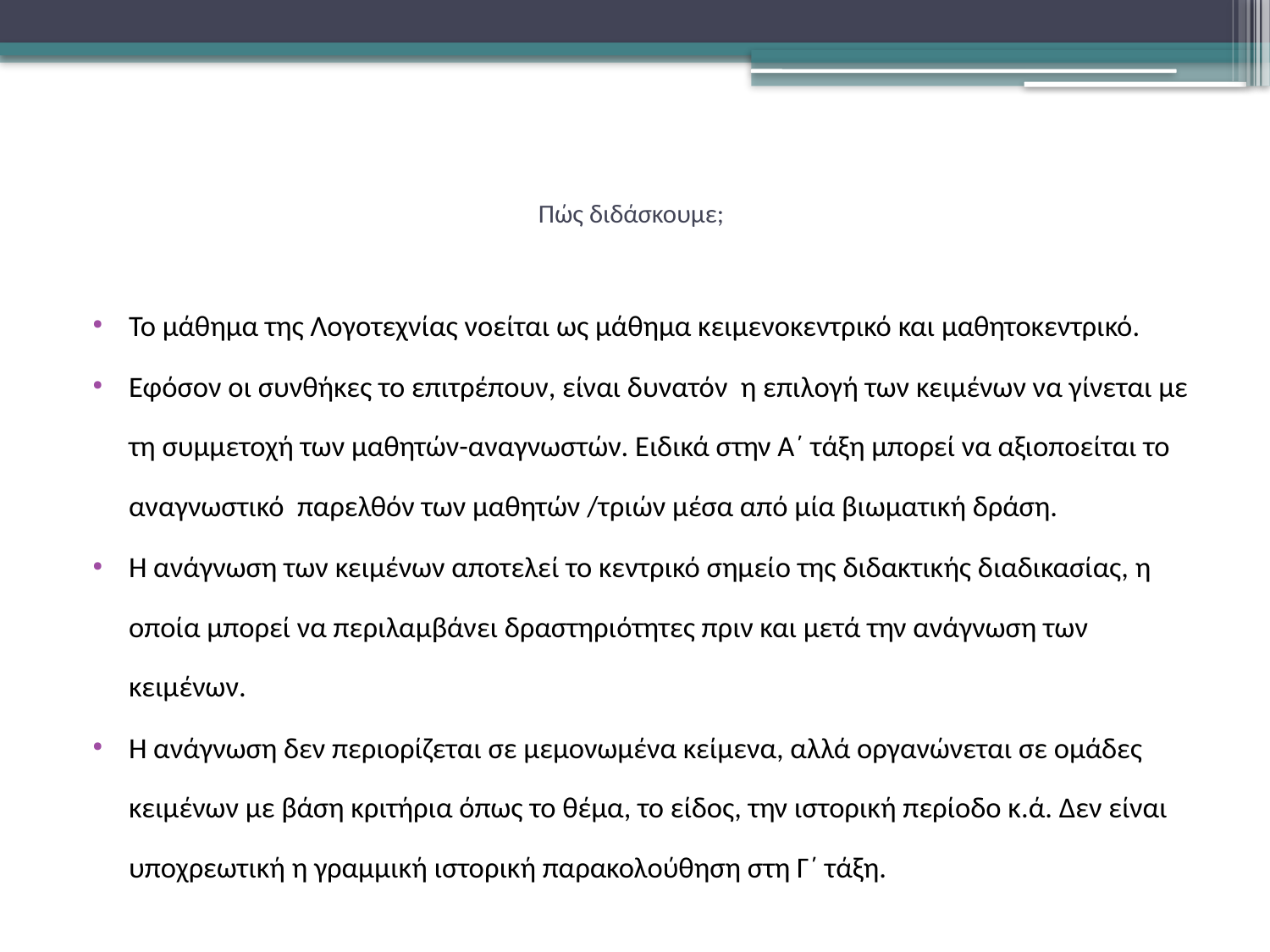

# Πώς διδάσκουμε;
Το μάθημα της Λογοτεχνίας νοείται ως μάθημα κειμενοκεντρικό και μαθητοκεντρικό.
Εφόσον οι συνθήκες το επιτρέπουν, είναι δυνατόν  η επιλογή των κειμένων να γίνεται με τη συμμετοχή των μαθητών-αναγνωστών. Ειδικά στην Α΄ τάξη μπορεί να αξιοποείται το  αναγνωστικό  παρελθόν των μαθητών /τριών μέσα από μία βιωματική δράση.
Η ανάγνωση των κειμένων αποτελεί το κεντρικό σημείο της διδακτικής διαδικασίας, η οποία μπορεί να περιλαμβάνει δραστηριότητες πριν και μετά την ανάγνωση των κειμένων.
Η ανάγνωση δεν περιορίζεται σε μεμονωμένα κείμενα, αλλά οργανώνεται σε ομάδες κειμένων με βάση κριτήρια όπως το θέμα, το είδος, την ιστορική περίοδο κ.ά. Δεν είναι υποχρεωτική η γραμμική ιστορική παρακολούθηση στη Γ΄ τάξη.